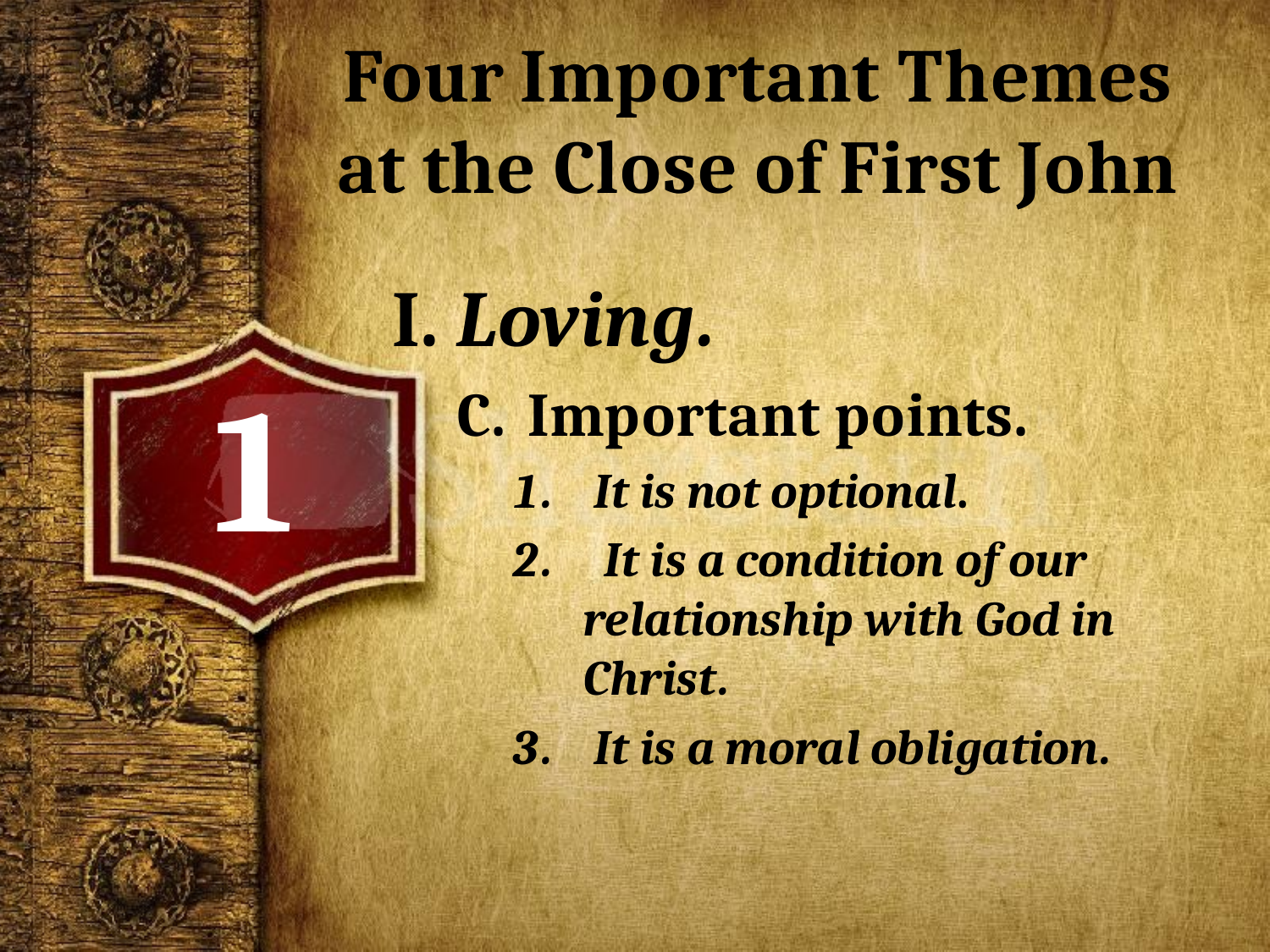

# Four Important Themes at the Close of First John
I. Loving.
Important points.
 It is not optional.
  It is a condition of our relationship with God in Christ.
 It is a moral obligation.
1